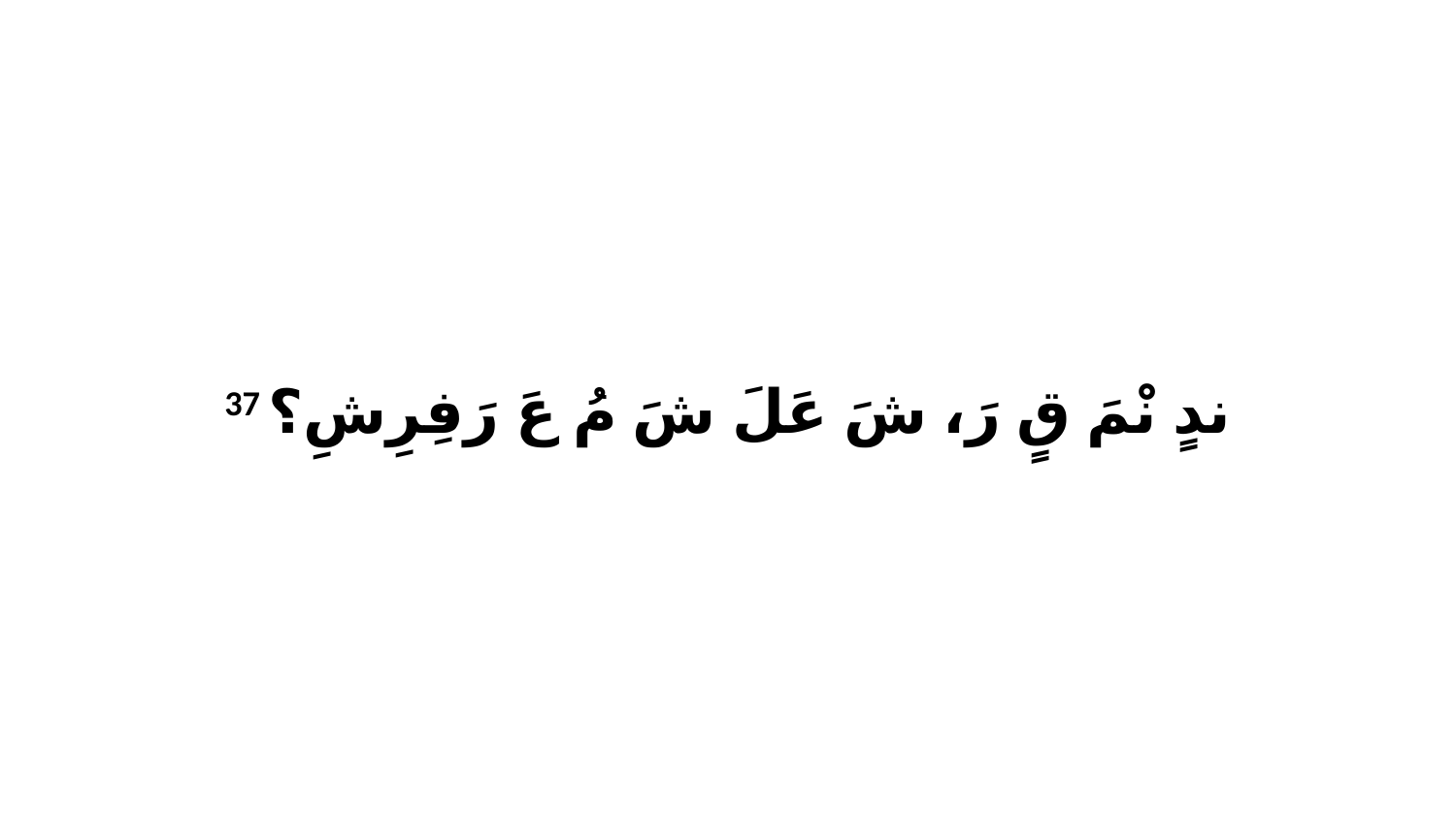

37 ندٍ نْمَ قٍ رَ، شَ عَلَ شَ مُ عَ رَفِرِشِ؟